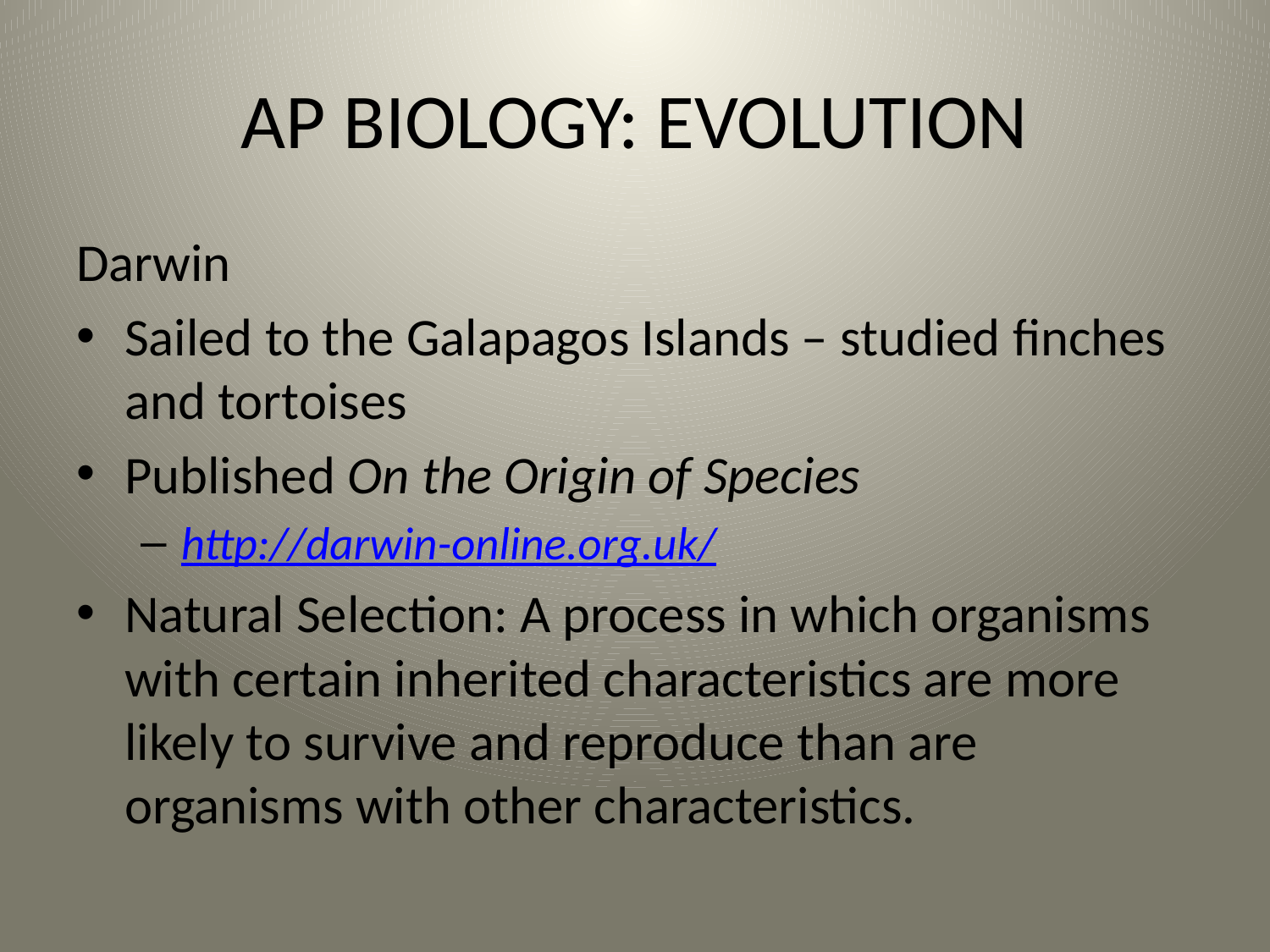

# AP BIOLOGY: EVOLUTION
Darwin
Sailed to the Galapagos Islands – studied finches and tortoises
Published On the Origin of Species
http://darwin-online.org.uk/
Natural Selection: A process in which organisms with certain inherited characteristics are more likely to survive and reproduce than are organisms with other characteristics.